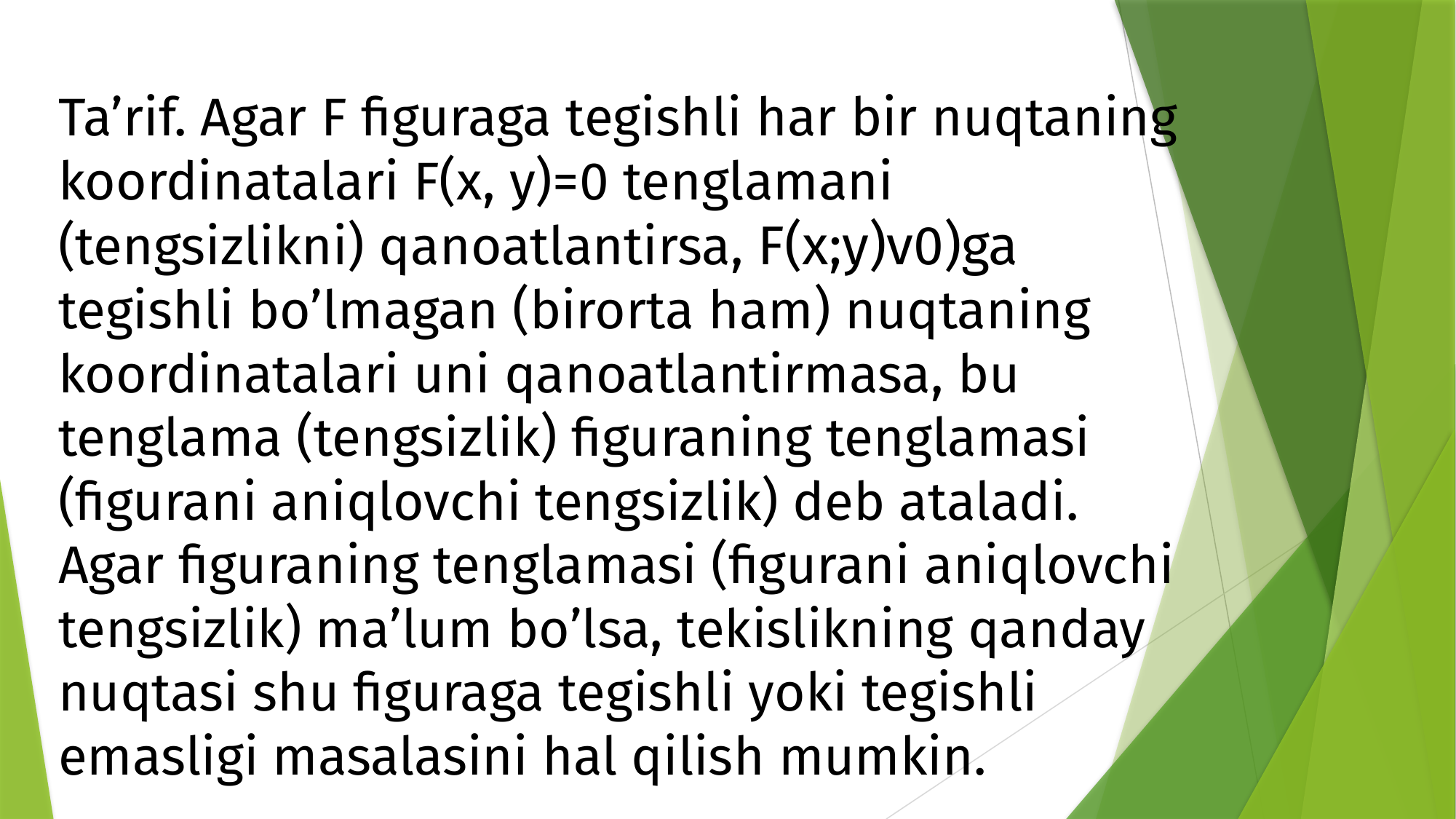

Ta’rif. Agar F figuraga tegishli har bir nuqtaning koordinatalari F(x, y)=0 tenglamani   (tengsizlikni) qanoatlantirsa, F(x;y)v0)ga tegishli bo’lmagan (birorta ham) nuqtaning koordinatalari uni qanoatlantirmasa, bu tenglama (tengsizlik) figuraning tenglamasi (figurani aniqlovchi tengsizlik) deb ataladi.
Agar figuraning tenglamasi (figurani aniqlovchi tengsizlik) ma’lum bo’lsa, tekislikning qanday nuqtasi shu figuraga tegishli yoki tegishli emasligi masalasini hal qilish mumkin.